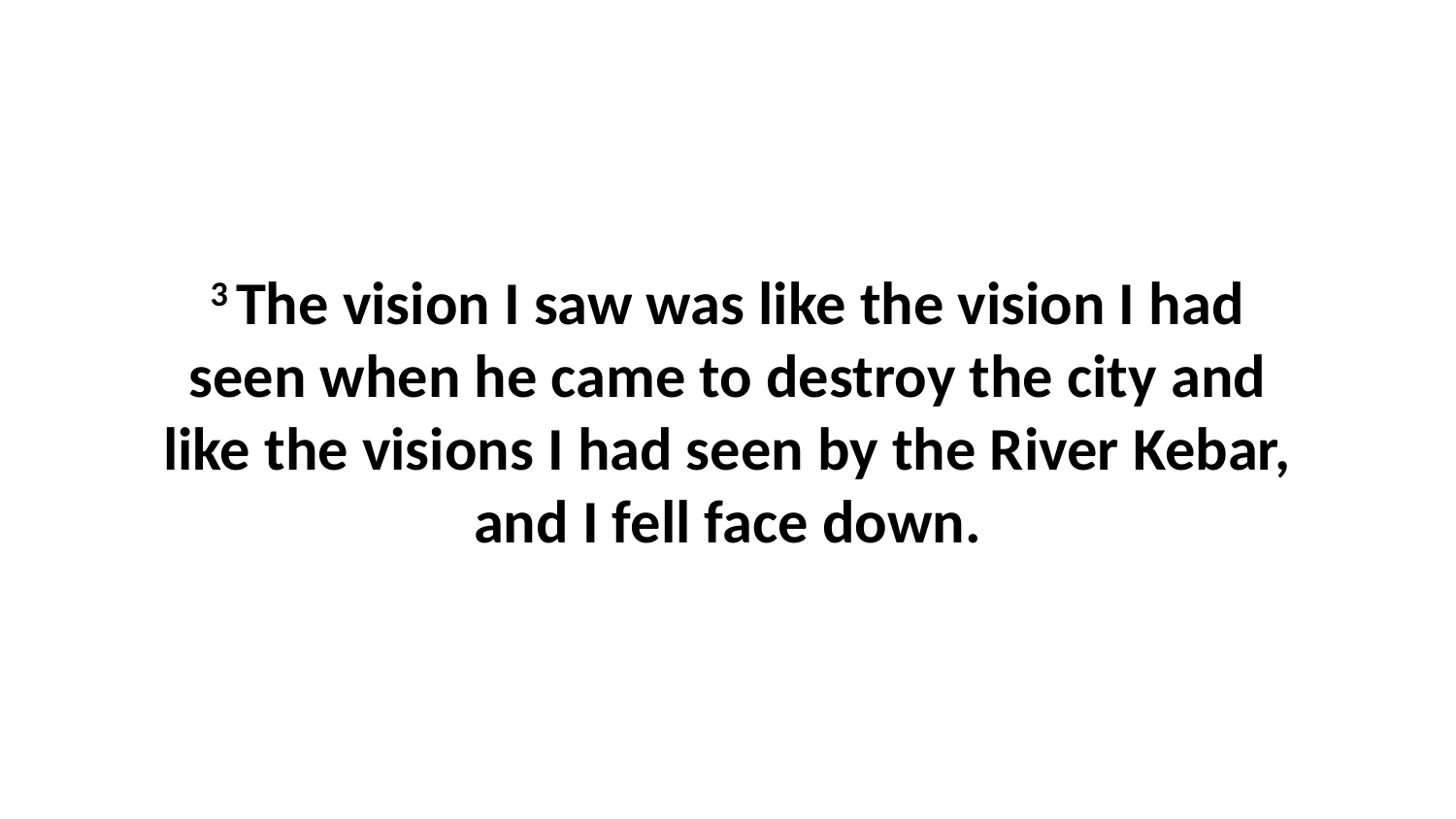

3 The vision I saw was like the vision I had seen when he came to destroy the city and like the visions I had seen by the River Kebar, and I fell face down.